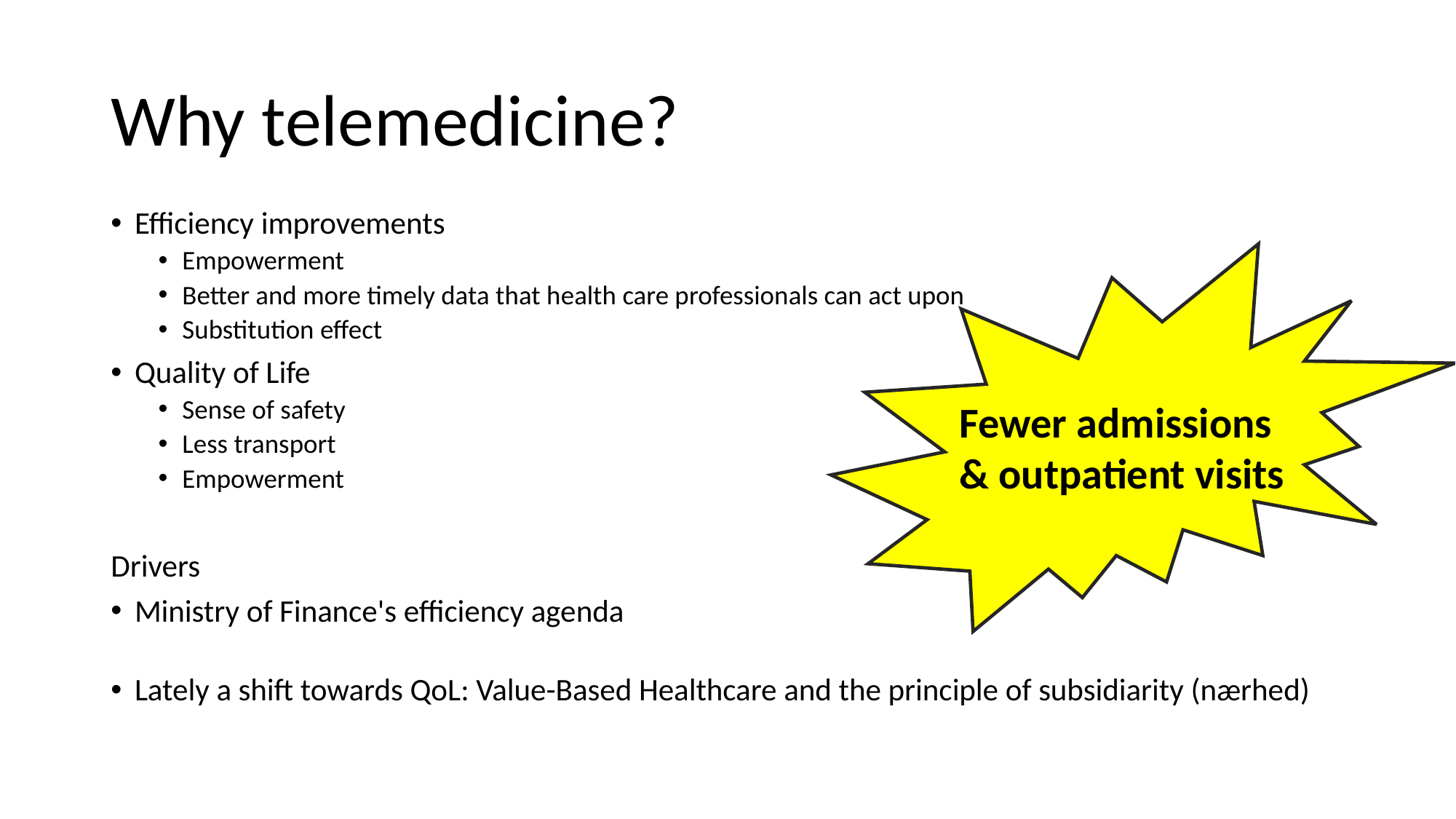

# Why telemedicine?
Efficiency improvements
Empowerment
Better and more timely data that health care professionals can act upon
Substitution effect
Quality of Life
Sense of safety
Less transport
Empowerment

Drivers
Ministry of Finance's efficiency agenda
Lately a shift towards QoL: Value-Based Healthcare and the principle of subsidiarity (nærhed)

Fewer admissions
& outpatient visits